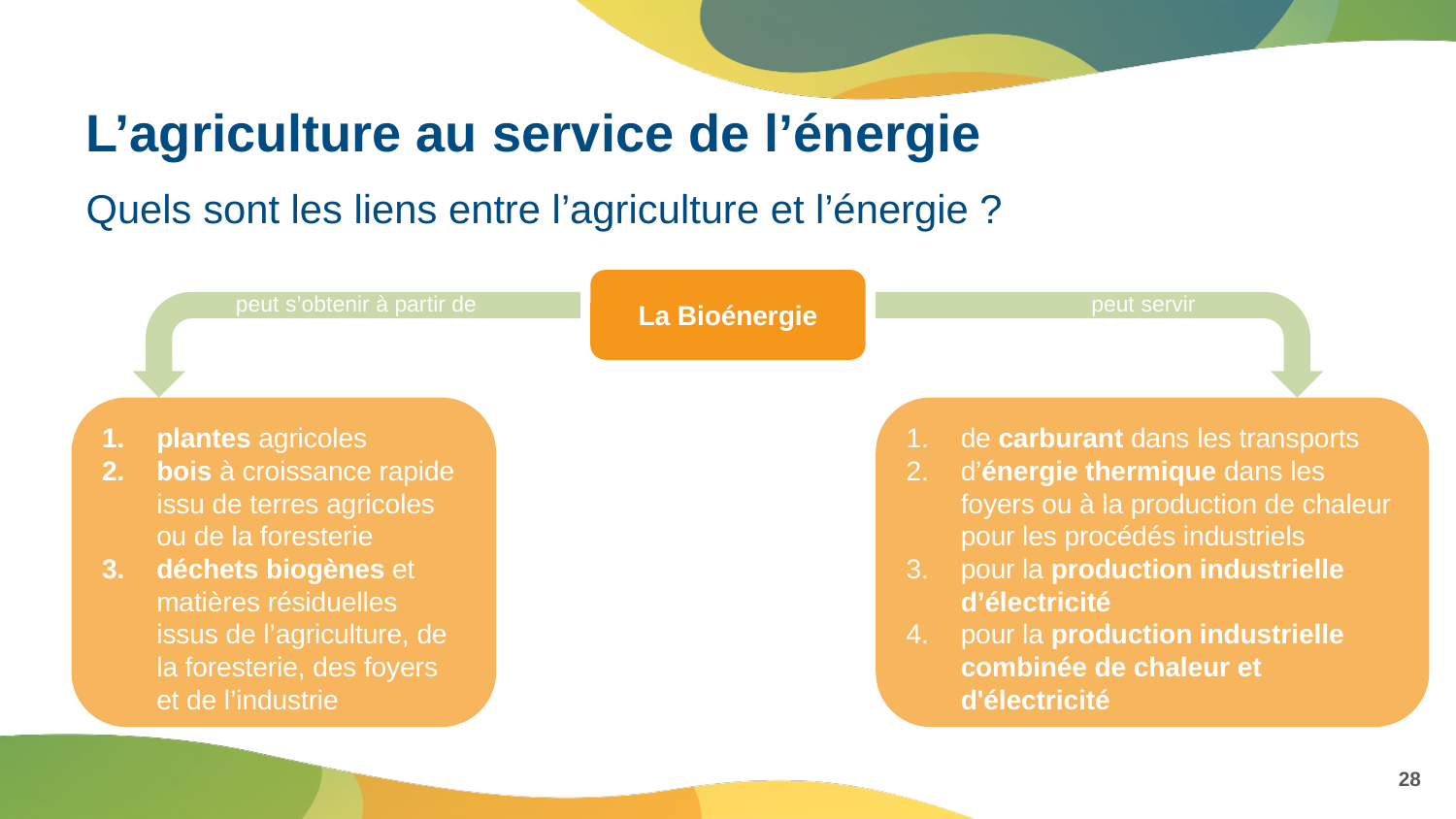

# L’agriculture au service de l’énergie

Quels sont les liens entre l’agriculture et l’énergie ?

La Bioénergie
peut s’obtenir à partir de
peut servir
plantes agricoles
bois à croissance rapide issu de terres agricoles ou de la foresterie
déchets biogènes et matières résiduelles issus de l’agriculture, de la foresterie, des foyers et de l’industrie

de carburant dans les transports
d’énergie thermique dans les foyers ou à la production de chaleur pour les procédés industriels
pour la production industrielle d’électricité
pour la production industrielle combinée de chaleur et d'électricité

28